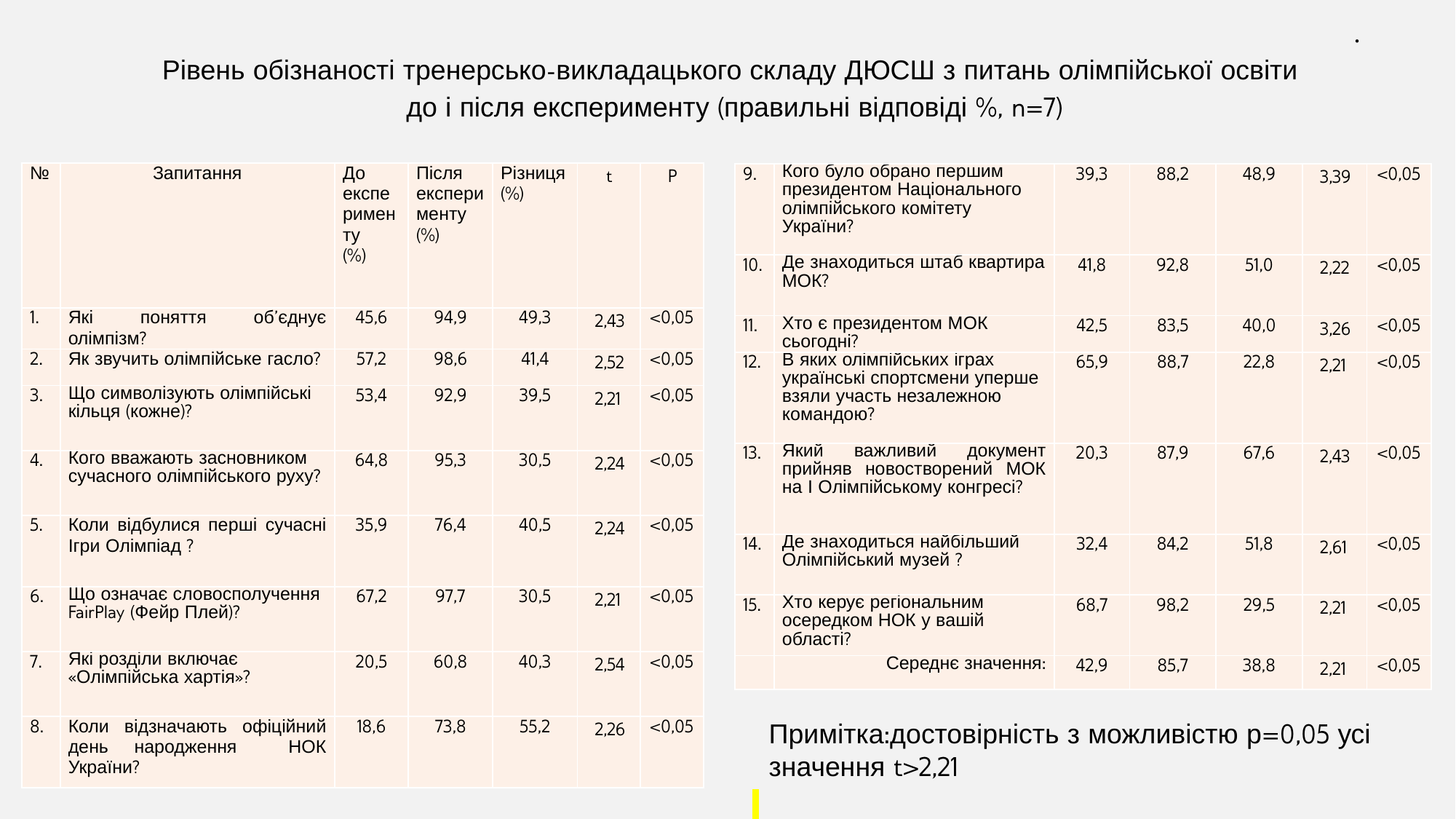

.
Рівень обізнаності тренерсько-викладацького складу ДЮСШ з питань олімпійської освіти
 до і після експерименту (правильні відповіді %, n=7)
| № | Запитання | До експерименту (%) | Після експерименту (%) | Різниця (%) | t | P |
| --- | --- | --- | --- | --- | --- | --- |
| 1. | Які поняття об’єднує олімпізм? | 45,6 | 94,9 | 49,3 | 2,43 | <0,05 |
| 2. | Як звучить олімпійське гасло? | 57,2 | 98,6 | 41,4 | 2,52 | <0,05 |
| 3. | Що символізують олімпійські кільця (кожне)? | 53,4 | 92,9 | 39,5 | 2,21 | <0,05 |
| 4. | Кого вважають засновником сучасного олімпійського руху? | 64,8 | 95,3 | 30,5 | 2,24 | <0,05 |
| 5. | Коли відбулися перші сучасні Ігри Олімпіад ? | 35,9 | 76,4 | 40,5 | 2,24 | <0,05 |
| 6. | Що означає словосполучення FairPlay (Фейр Плей)? | 67,2 | 97,7 | 30,5 | 2,21 | <0,05 |
| 7. | Які розділи включає «Олімпійська хартія»? | 20,5 | 60,8 | 40,3 | 2,54 | <0,05 |
| 8. | Коли відзначають офіційний день народження НОК України? | 18,6 | 73,8 | 55,2 | 2,26 | <0,05 |
| 9. | Кого було обрано першим президентом Національного олімпійського комітету України? | 39,3 | 88,2 | 48,9 | 3,39 | <0,05 |
| --- | --- | --- | --- | --- | --- | --- |
| 10. | Де знаходиться штаб квартира МОК? | 41,8 | 92,8 | 51,0 | 2,22 | <0,05 |
| 11. | Хто є президентом МОК сьогодні? | 42,5 | 83,5 | 40,0 | 3,26 | <0,05 |
| 12. | В яких олімпійських іграх українські спортсмени уперше взяли участь незалежною командою? | 65,9 | 88,7 | 22,8 | 2,21 | <0,05 |
| 13. | Який важливий документ прийняв новостворений МОК на І Олімпійському конгресі? | 20,3 | 87,9 | 67,6 | 2,43 | <0,05 |
| 14. | Де знаходиться найбільший Олімпійський музей ? | 32,4 | 84,2 | 51,8 | 2,61 | <0,05 |
| 15. | Хто керує регіональним осередком НОК у вашій області? | 68,7 | 98,2 | 29,5 | 2,21 | <0,05 |
|  | Середнє значення: | 42,9 | 85,7 | 38,8 | 2,21 | <0,05 |
Примітка:достовірність з можливістю р=0,05 усі значення t>2,21